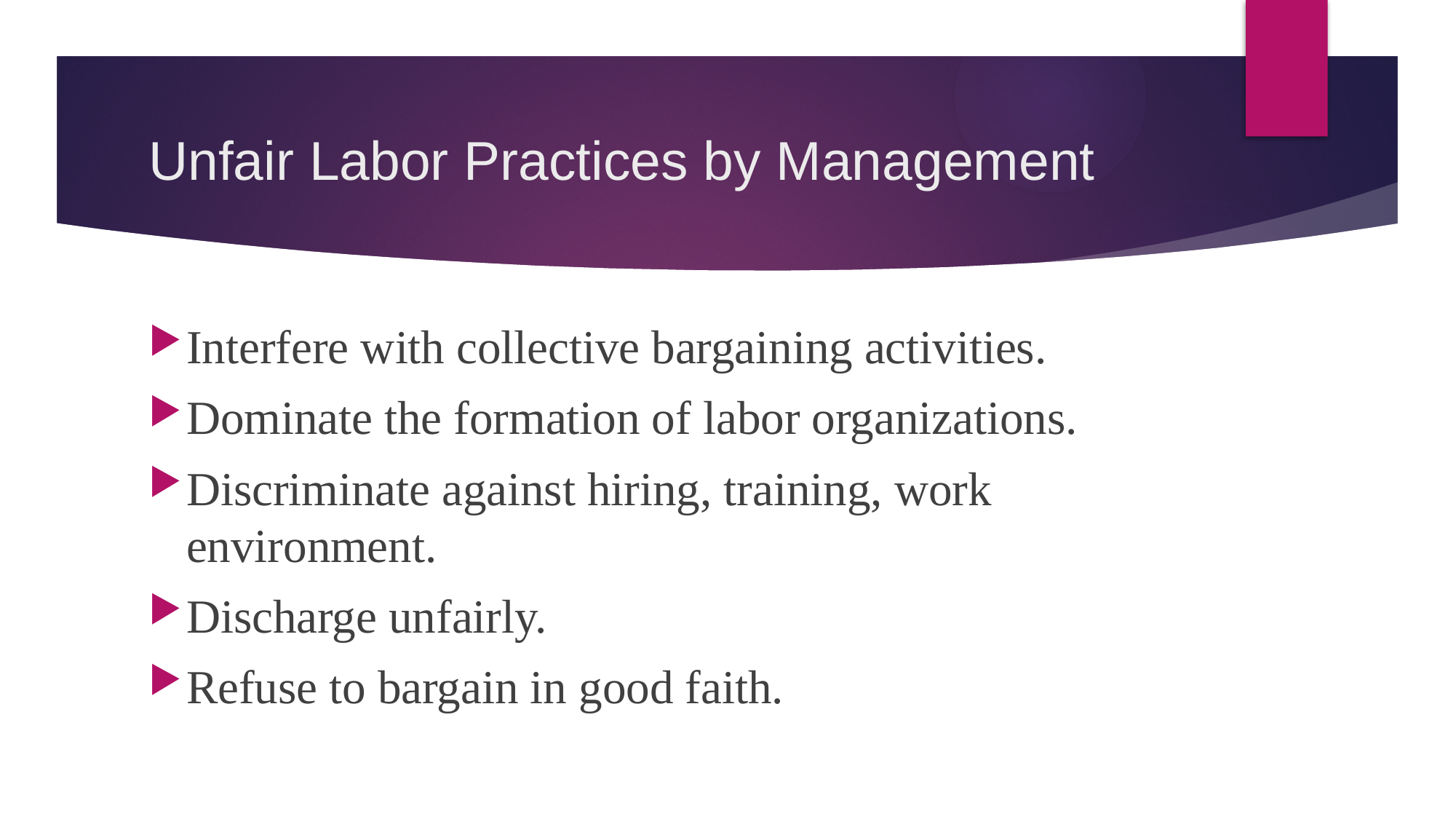

# Unfair Labor Practices by Management
Interfere with collective bargaining activities.
Dominate the formation of labor organizations.
Discriminate against hiring, training, work environment.
Discharge unfairly.
Refuse to bargain in good faith.